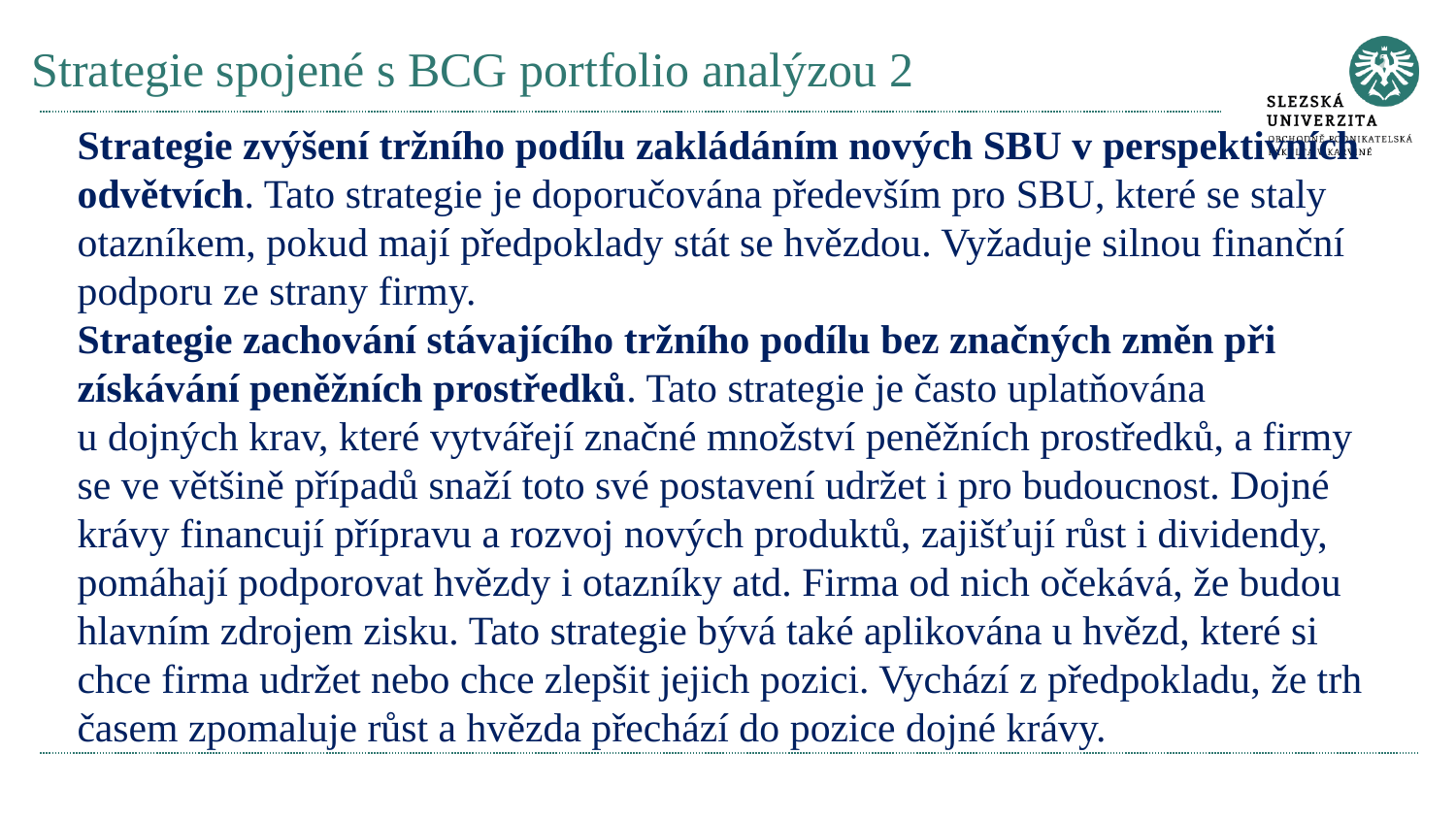

# Strategie spojené s BCG portfolio analýzou 2
Strategie zvýšení tržního podílu zakládáním nových SBU v perspektivních odvětvích. Tato strategie je doporučována především pro SBU, které se staly otazníkem, pokud mají předpoklady stát se hvězdou. Vyžaduje silnou finanční podporu ze strany firmy.
Strategie zachování stávajícího tržního podílu bez značných změn při získávání peněžních prostředků. Tato strategie je často uplatňována u dojných krav, které vytvářejí značné množství peněžních prostředků, a firmy se ve většině případů snaží toto své postavení udržet i pro budoucnost. Dojné krávy financují přípravu a rozvoj nových produktů, zajišťují růst i dividendy, pomáhají podporovat hvězdy i otazníky atd. Firma od nich očekává, že budou hlavním zdrojem zisku. Tato strategie bývá také aplikována u hvězd, které si chce firma udržet nebo chce zlepšit jejich pozici. Vychází z předpokladu, že trh časem zpomaluje růst a hvězda přechází do pozice dojné krávy.